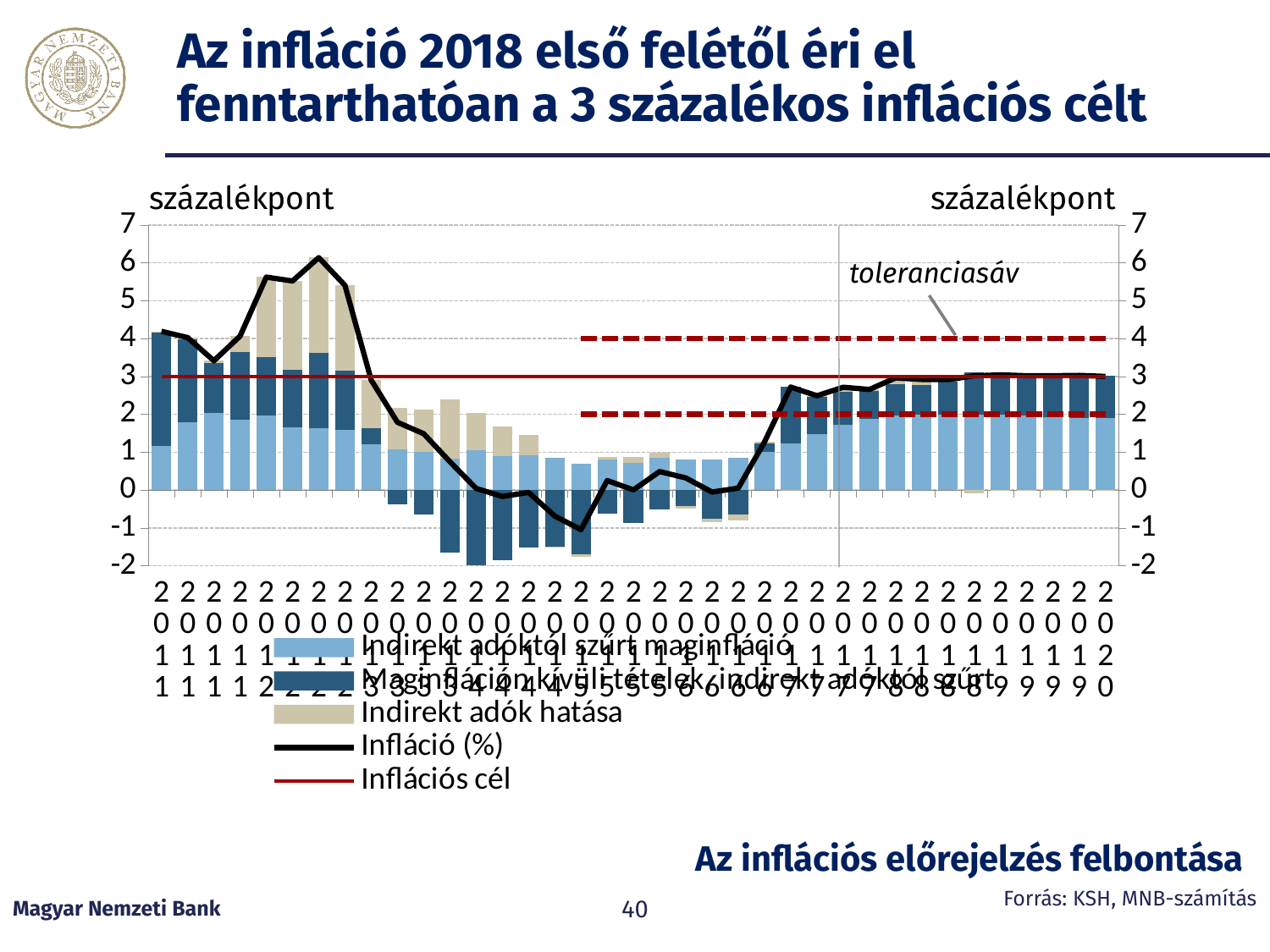

# Az infláció 2018 első felétől éri el fenntarthatóan a 3 százalékos inflációs célt

[unsupported chart]

Az inflációs előrejelzés felbontása
Forrás: KSH, MNB-számítás
Magyar Nemzeti Bank
40